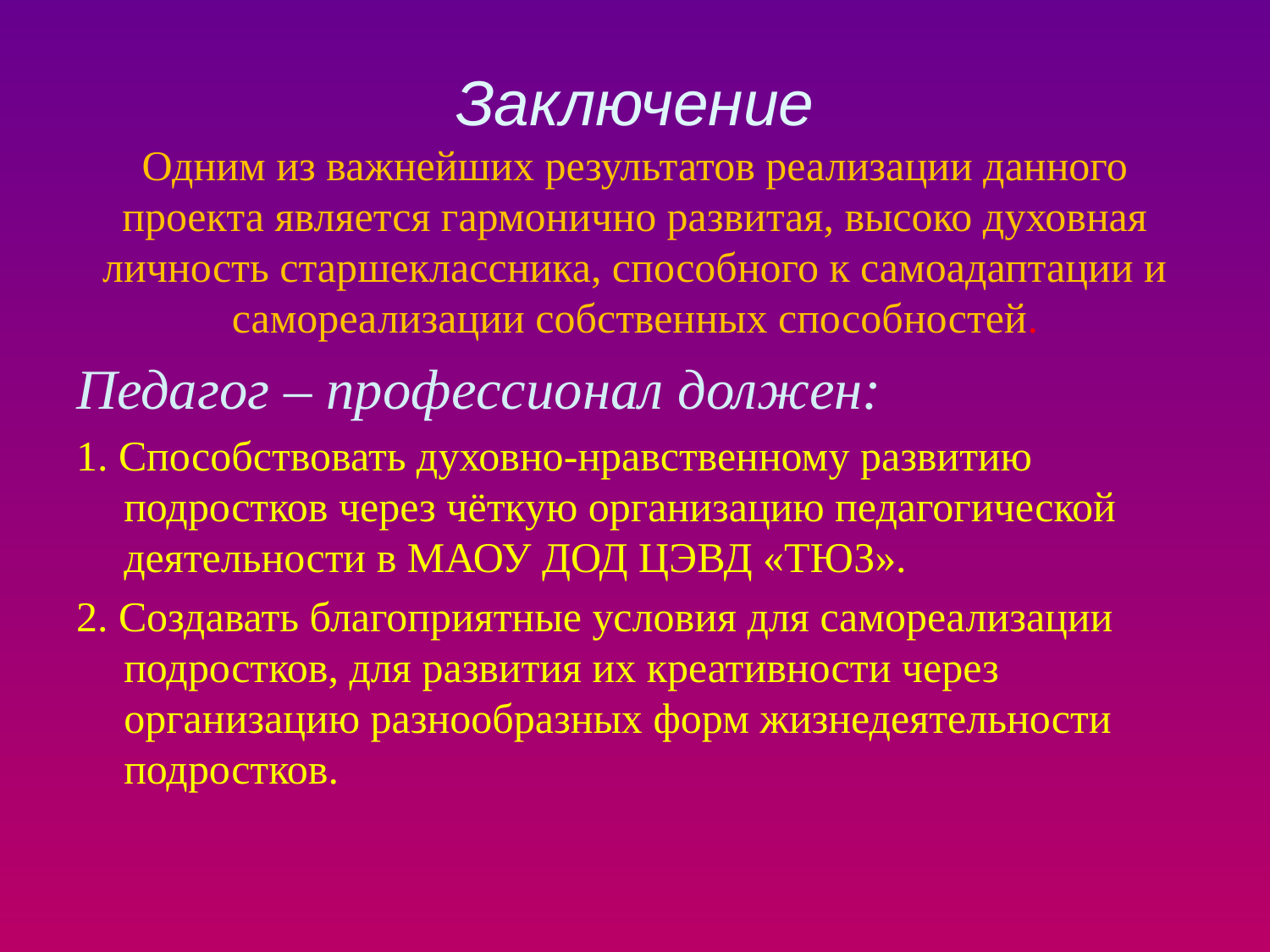

# Заключение Одним из важнейших результатов реализации данного проекта является гармонично развитая, высоко духовная личность старшеклассника, способного к самоадаптации и самореализации собственных способностей.
Педагог – профессионал должен:
1. Способствовать духовно-нравственному развитию подростков через чёткую организацию педагогической деятельности в МАОУ ДОД ЦЭВД «ТЮЗ».
2. Создавать благоприятные условия для самореализации подростков, для развития их креативности через организацию разнообразных форм жизнедеятельности подростков.